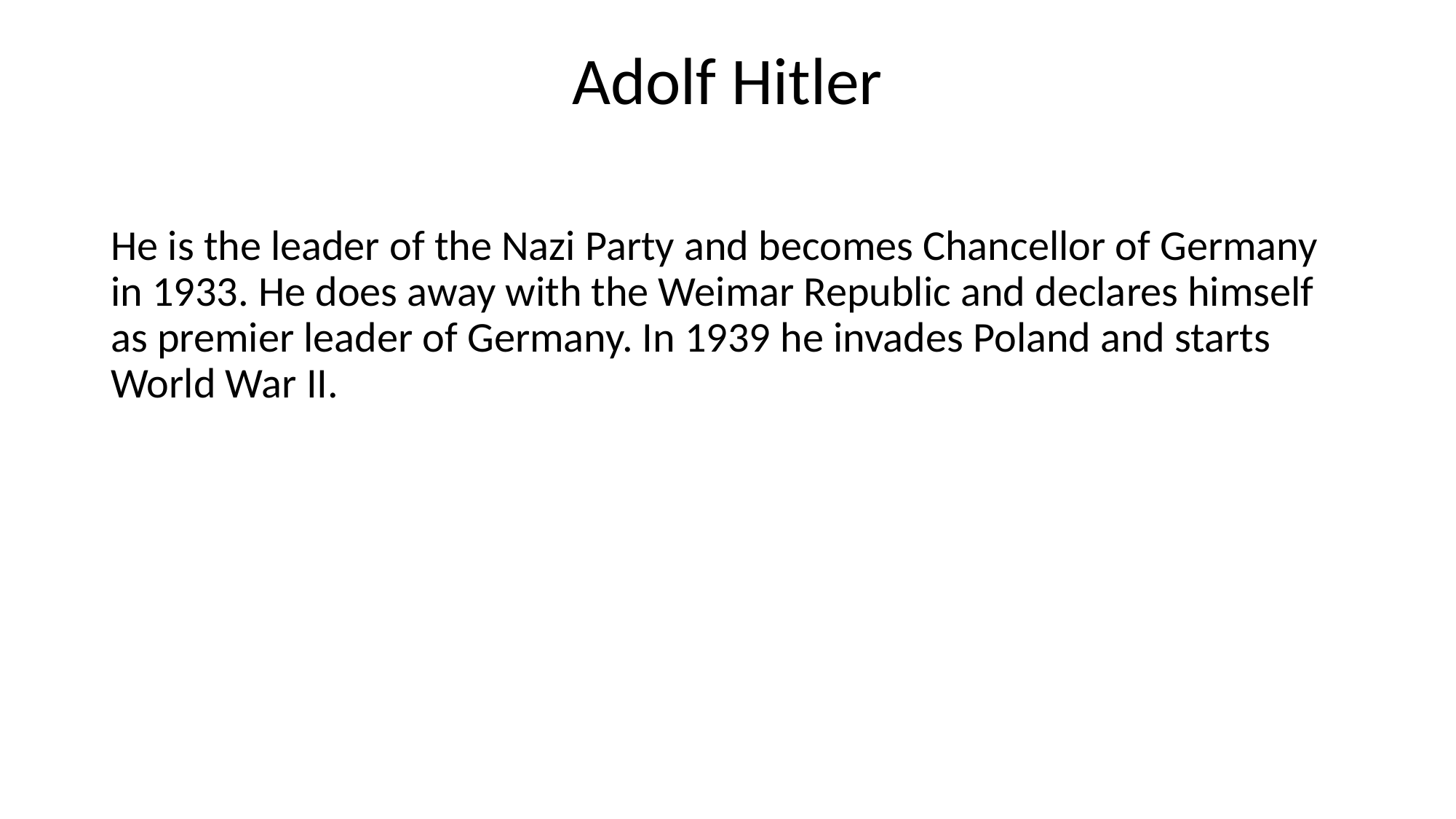

# Adolf Hitler
He is the leader of the Nazi Party and becomes Chancellor of Germany in 1933. He does away with the Weimar Republic and declares himself as premier leader of Germany. In 1939 he invades Poland and starts World War II.